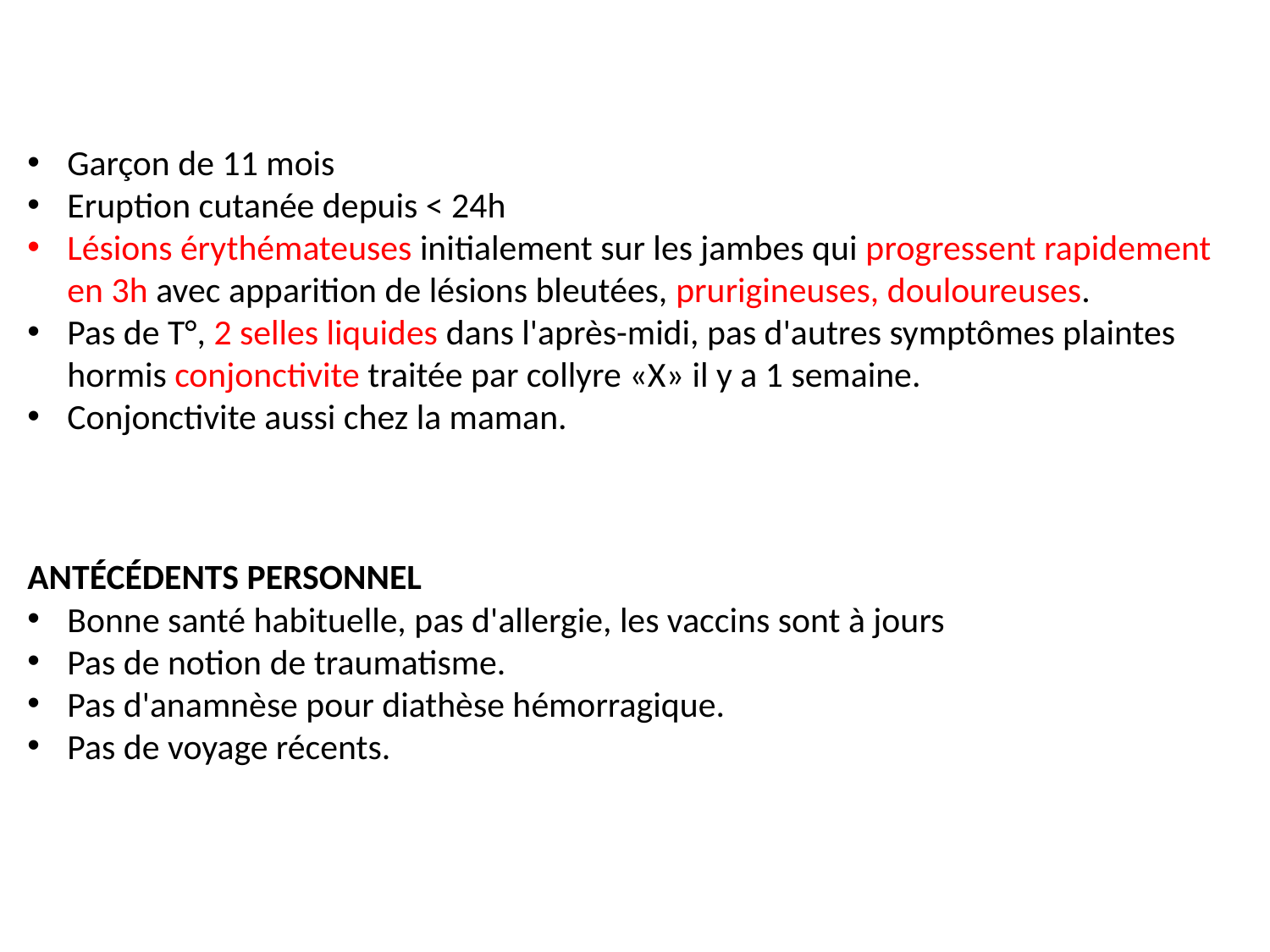

Garçon de 11 mois
Eruption cutanée depuis < 24h
Lésions érythémateuses initialement sur les jambes qui progressent rapidement en 3h avec apparition de lésions bleutées, prurigineuses, douloureuses.
Pas de T°, 2 selles liquides dans l'après-midi, pas d'autres symptômes plaintes hormis conjonctivite traitée par collyre «X» il y a 1 semaine.
Conjonctivite aussi chez la maman.

ANTÉCÉDENTS PERSONNEL
Bonne santé habituelle, pas d'allergie, les vaccins sont à jours
Pas de notion de traumatisme.
Pas d'anamnèse pour diathèse hémorragique.
Pas de voyage récents.